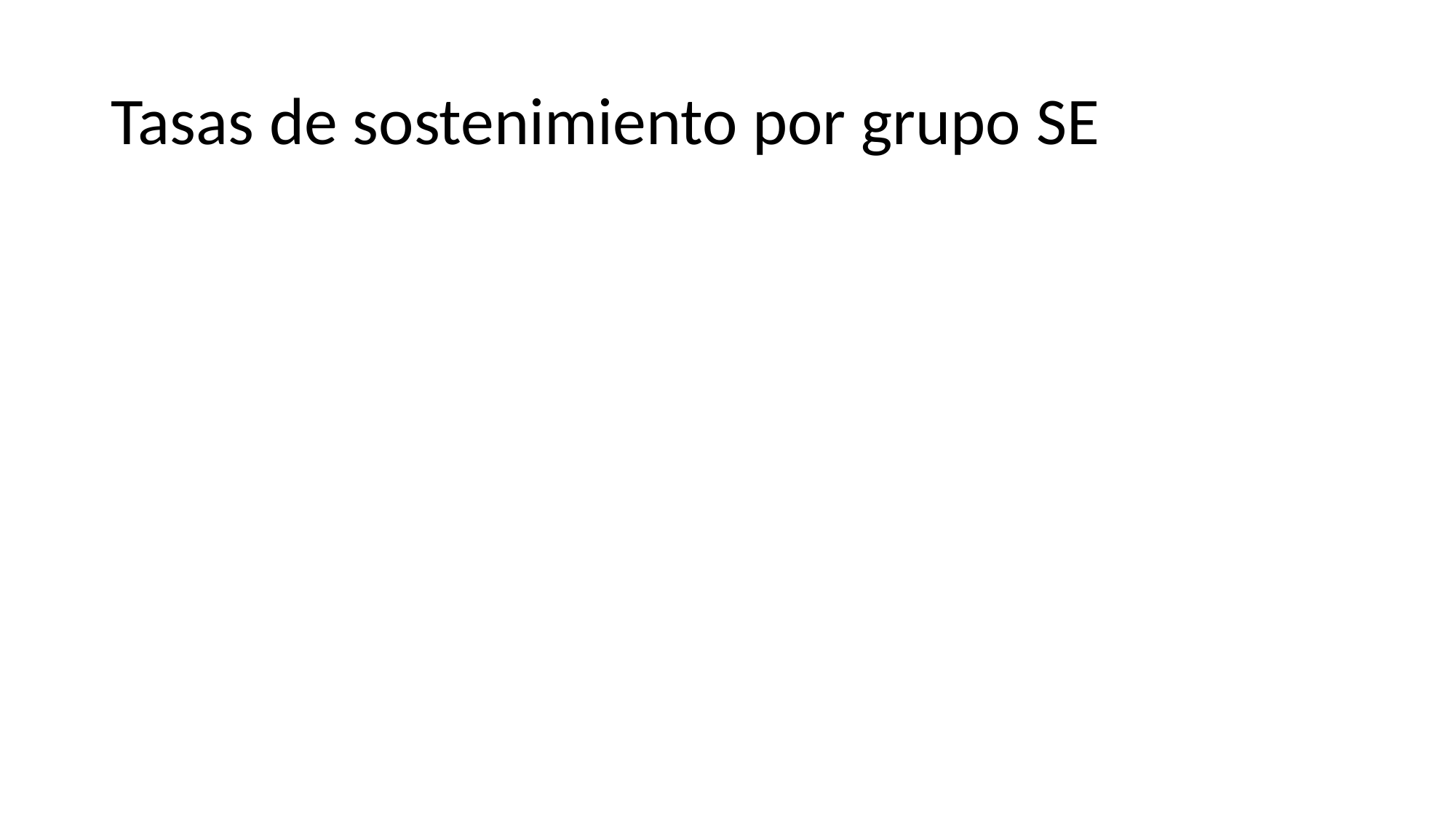

# Tasas de sostenimiento por grupo SE